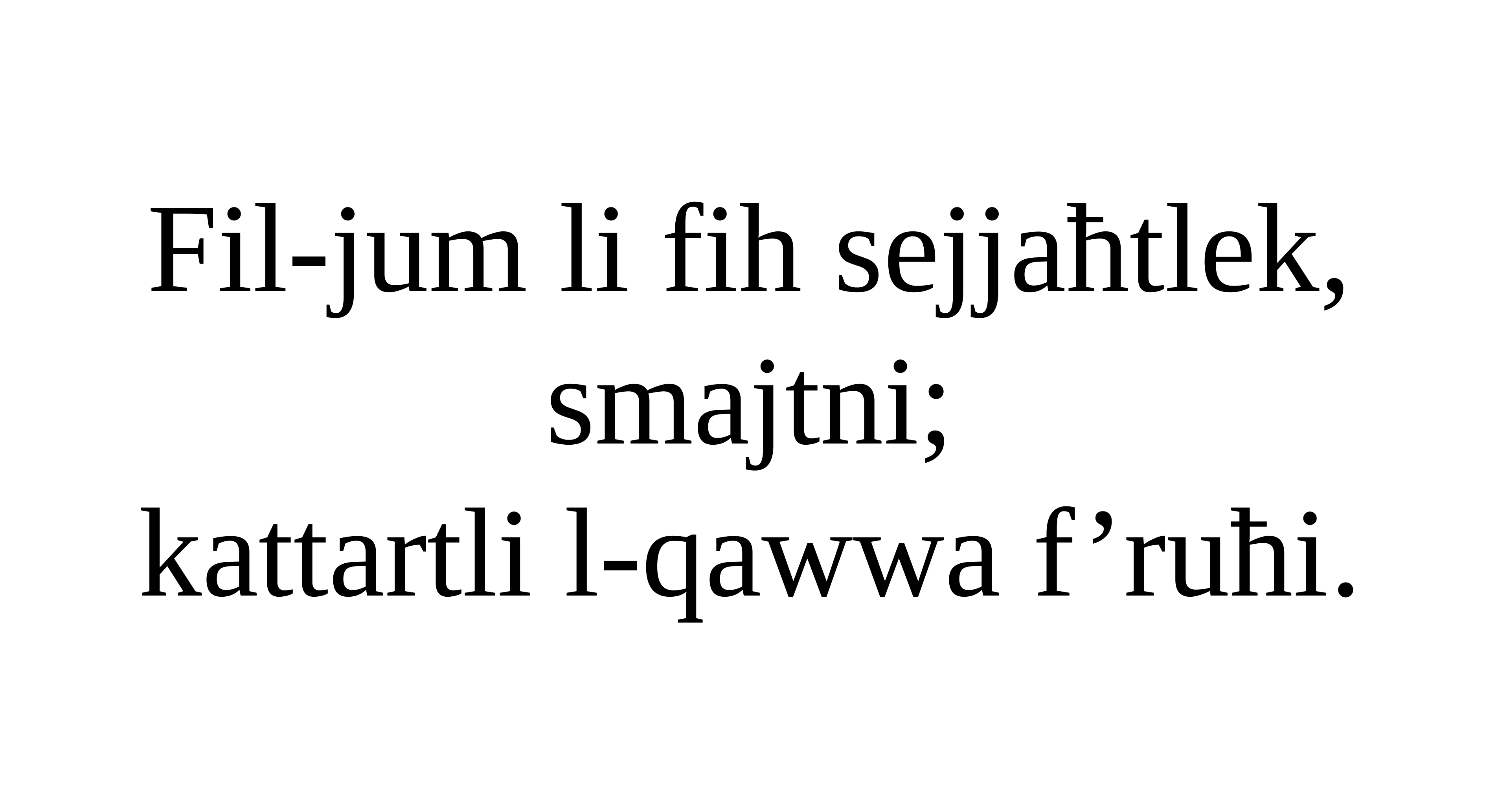

Fil-jum li fih sejjaħtlek, smajtni;
kattartli l-qawwa f’ruħi.